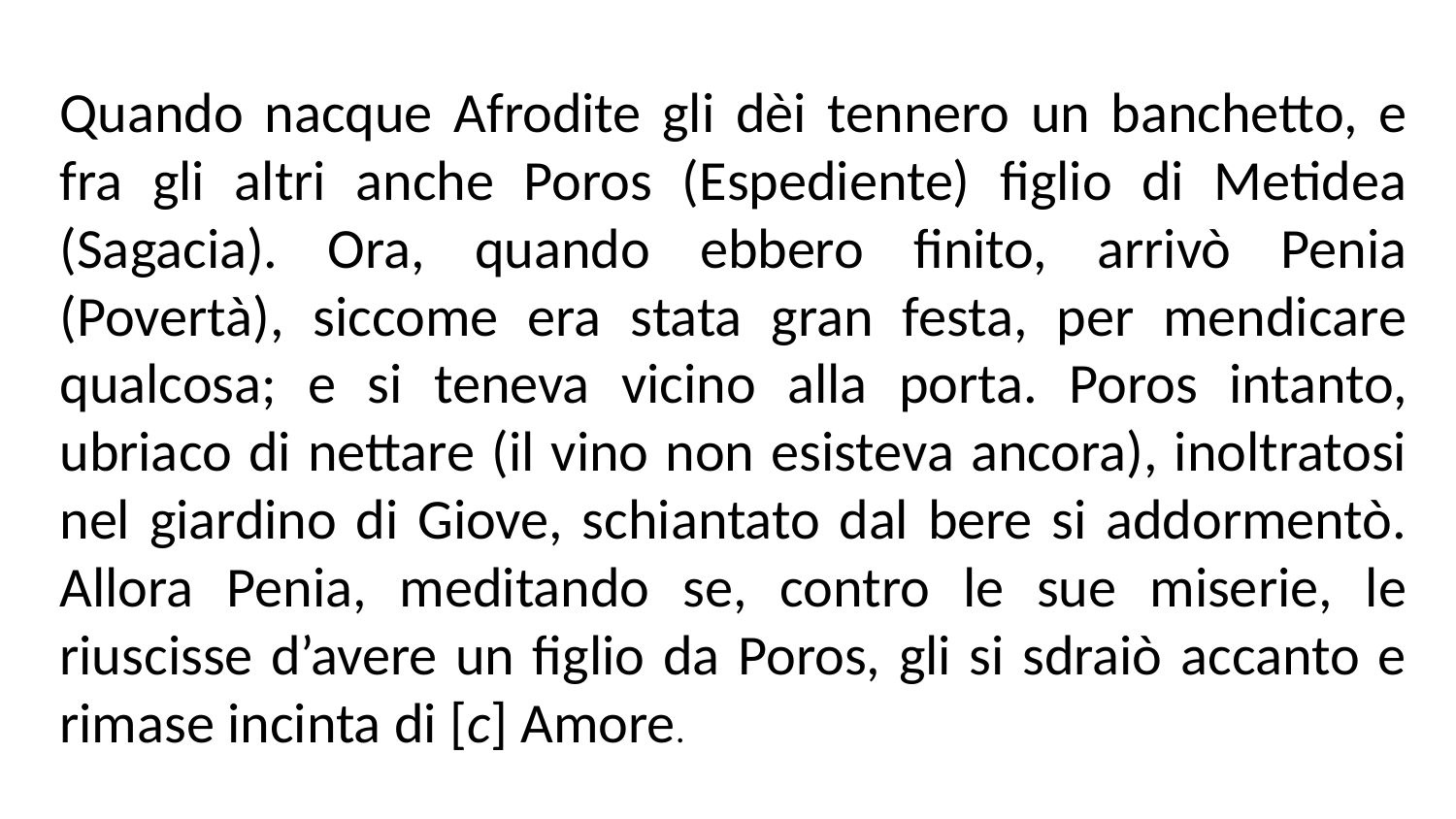

Quando nacque Afrodite gli dèi tennero un banchetto, e fra gli altri anche Poros (Espediente) figlio di Metidea (Sagacia). Ora, quando ebbero finito, arrivò Penia (Povertà), siccome era stata gran festa, per mendicare qualcosa; e si teneva vicino alla porta. Poros intanto, ubriaco di nettare (il vino non esisteva ancora), inoltratosi nel giardino di Giove, schiantato dal bere si addormentò. Allora Penia, meditando se, contro le sue miserie, le riuscisse d’avere un figlio da Poros, gli si sdraiò accanto e rimase incinta di [c] Amore.